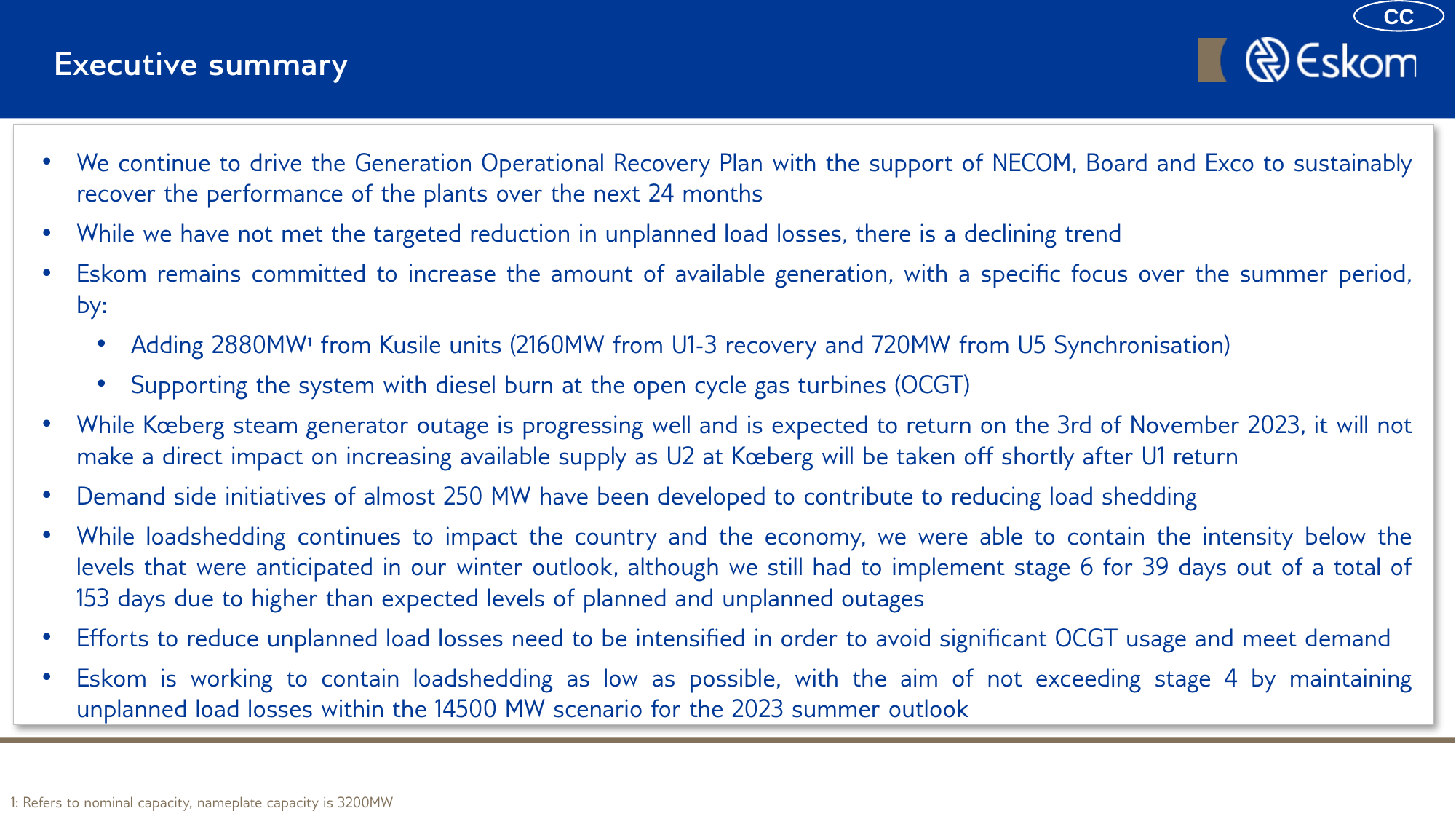

CC
# Executive summary

We continue to drive the Generation Operational Recovery Plan with the support of NECOM, Board and Exco to sustainably recover the performance of the plants over the next 24 months
While we have not met the targeted reduction in unplanned load losses, there is a declining trend
Eskom remains committed to increase the amount of available generation, with a specific focus over the summer period, by:
Adding 2880MW¹ from Kusile units (2160MW from U1-3 recovery and 720MW from U5 Synchronisation)
Supporting the system with diesel burn at the open cycle gas turbines (OCGT)
While Koeberg steam generator outage is progressing well and is expected to return on the 3rd of November 2023, it will not make a direct impact on increasing available supply as U2 at Koeberg will be taken off shortly after U1 return
Demand side initiatives of almost 250 MW have been developed to contribute to reducing load shedding
While loadshedding continues to impact the country and the economy, we were able to contain the intensity below the levels that were anticipated in our winter outlook, although we still had to implement stage 6 for 39 days out of a total of 153 days due to higher than expected levels of planned and unplanned outages
Efforts to reduce unplanned load losses need to be intensified in order to avoid significant OCGT usage and meet demand
Eskom is working to contain loadshedding as low as possible, with the aim of not exceeding stage 4 by maintaining unplanned load losses within the 14500 MW scenario for the 2023 summer outlook
1: Refers to nominal capacity, nameplate capacity is 3200MW